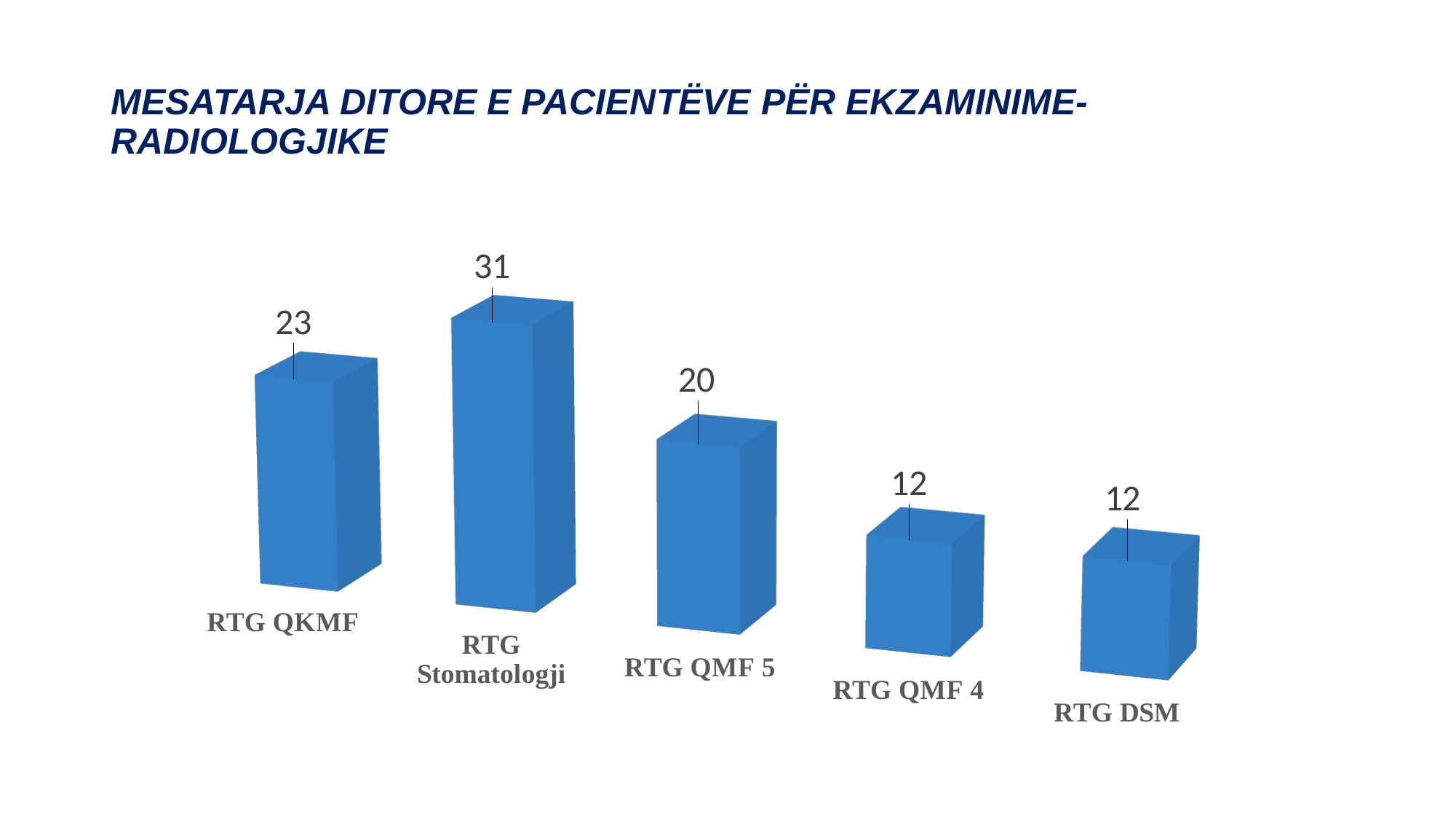

# MESATARJA DITORE E PACIENTËVE PËR EKZAMINIME-RADIOLOGJIKE

[unsupported chart]